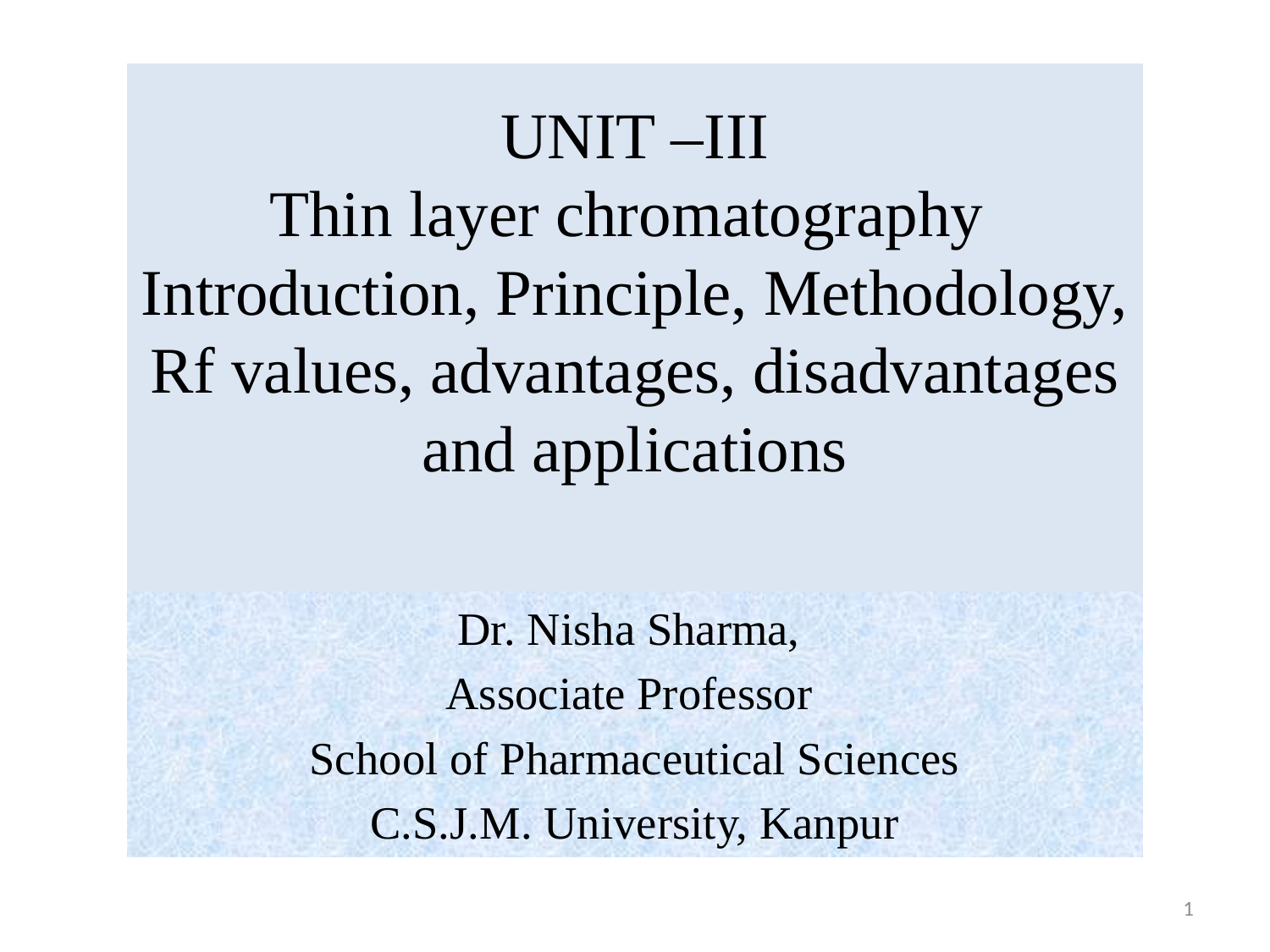

# UNIT –III Thin layer chromatography Introduction, Principle, Methodology, Rf values, advantages, disadvantages and applications
Dr. Nisha Sharma,
Associate Professor
School of Pharmaceutical Sciences
C.S.J.M. University, Kanpur

1